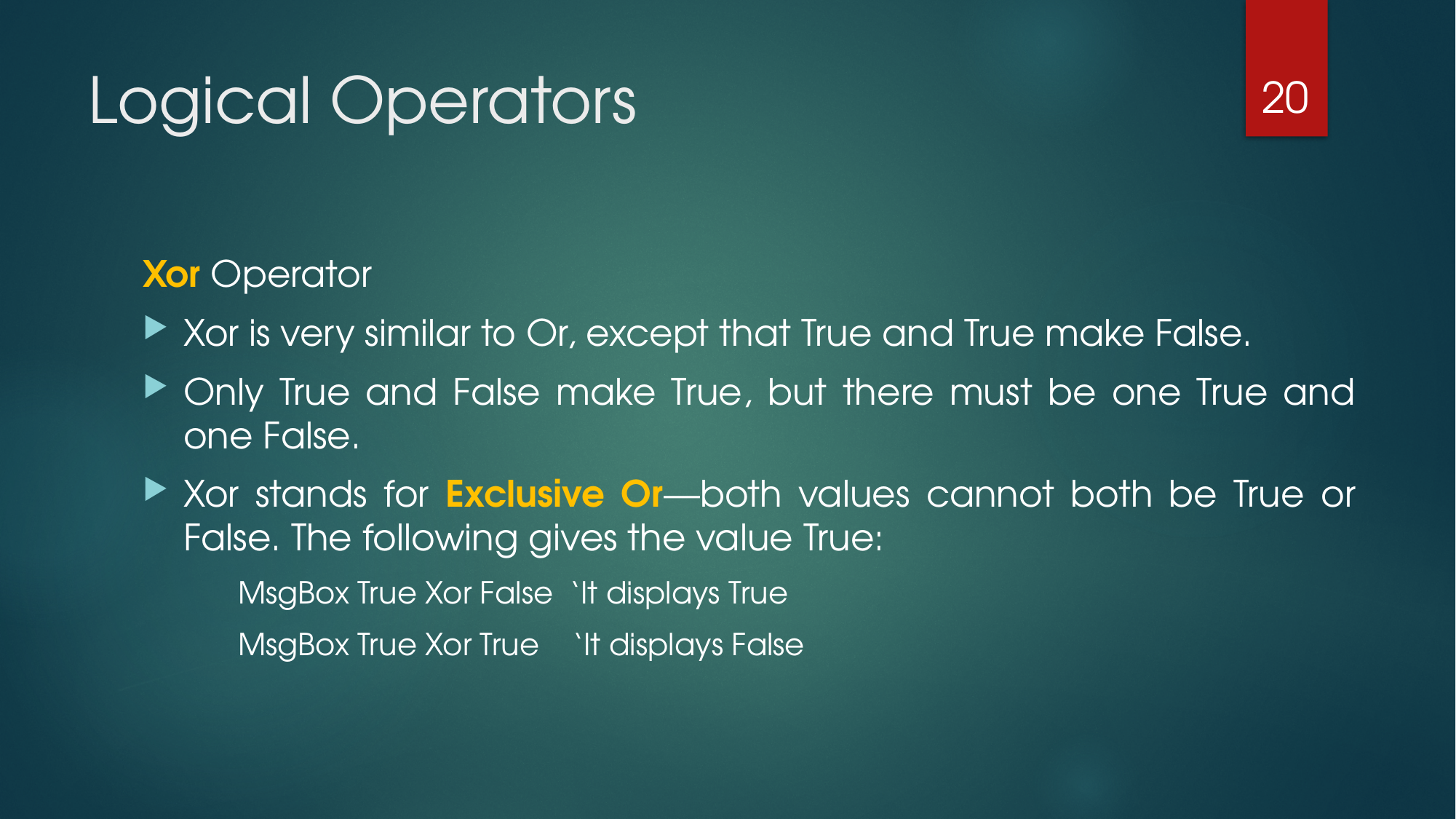

20
# Logical Operators
Xor Operator
Xor is very similar to Or, except that True and True make False.
Only True and False make True, but there must be one True and one False.
Xor stands for Exclusive Or—both values cannot both be True or False. The following gives the value True:
MsgBox True Xor False  ‘It displays True
MsgBox True Xor True    ‘It displays False